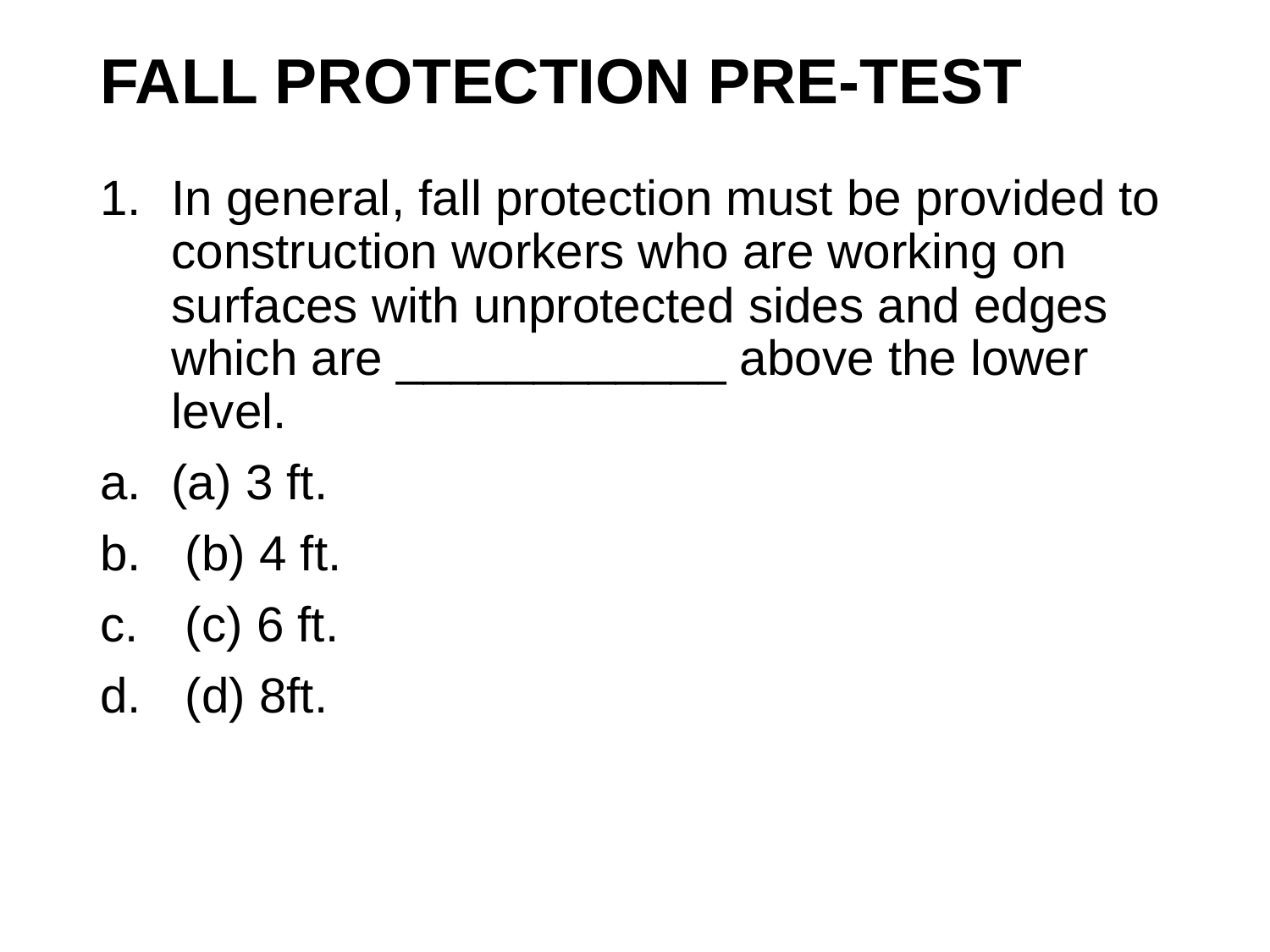

# FALL PROTECTION PRE-TEST
In general, fall protection must be provided to construction workers who are working on surfaces with unprotected sides and edges which are ____________ above the lower level.
(a) 3 ft.
 (b) 4 ft.
 (c) 6 ft.
 (d) 8ft.

16